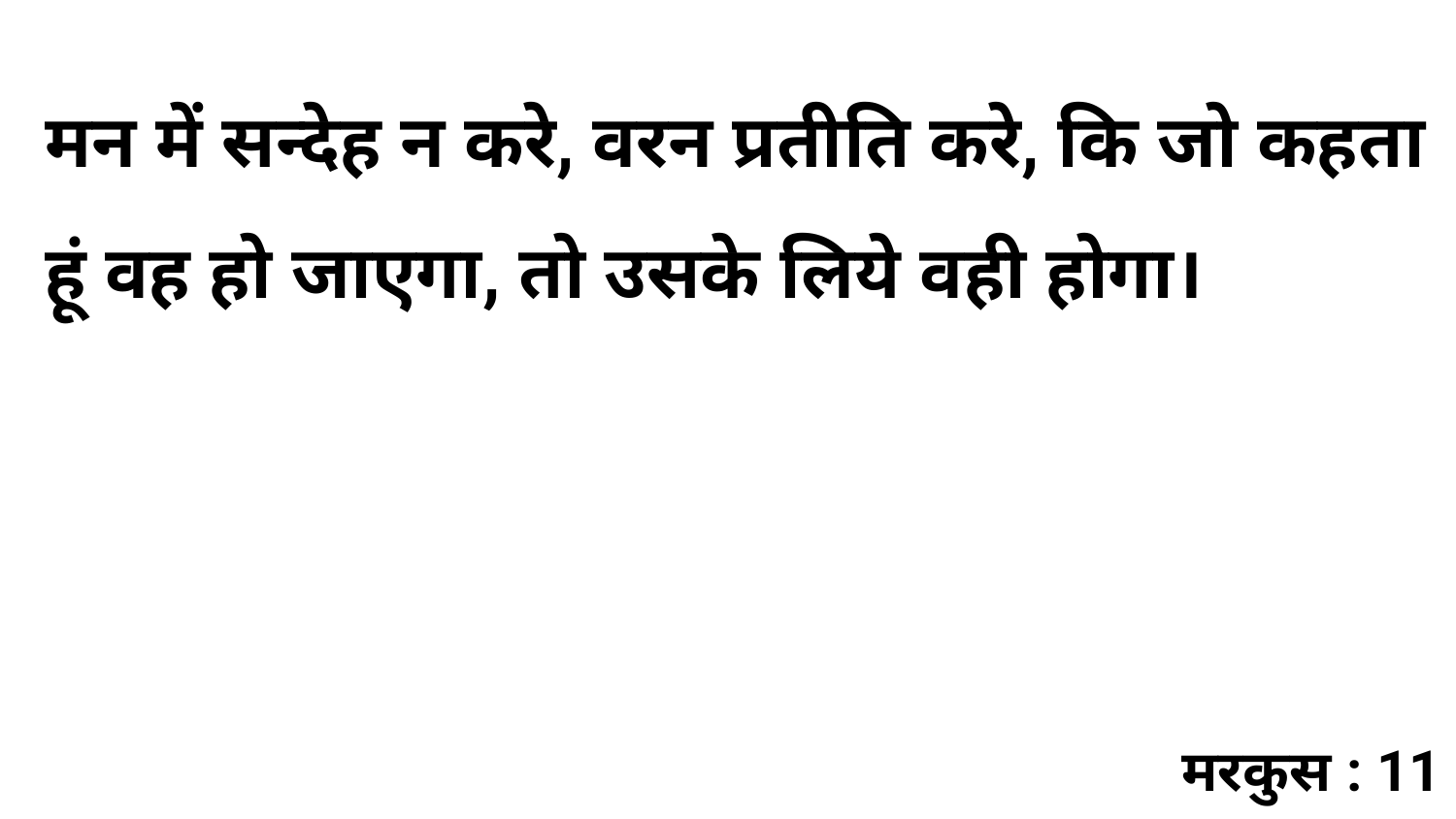

मन में सन्देह न करे, वरन प्रतीति करे, कि जो कहता हूं वह हो जाएगा, तो उसके लिये वही होगा।
मरकुस : 11